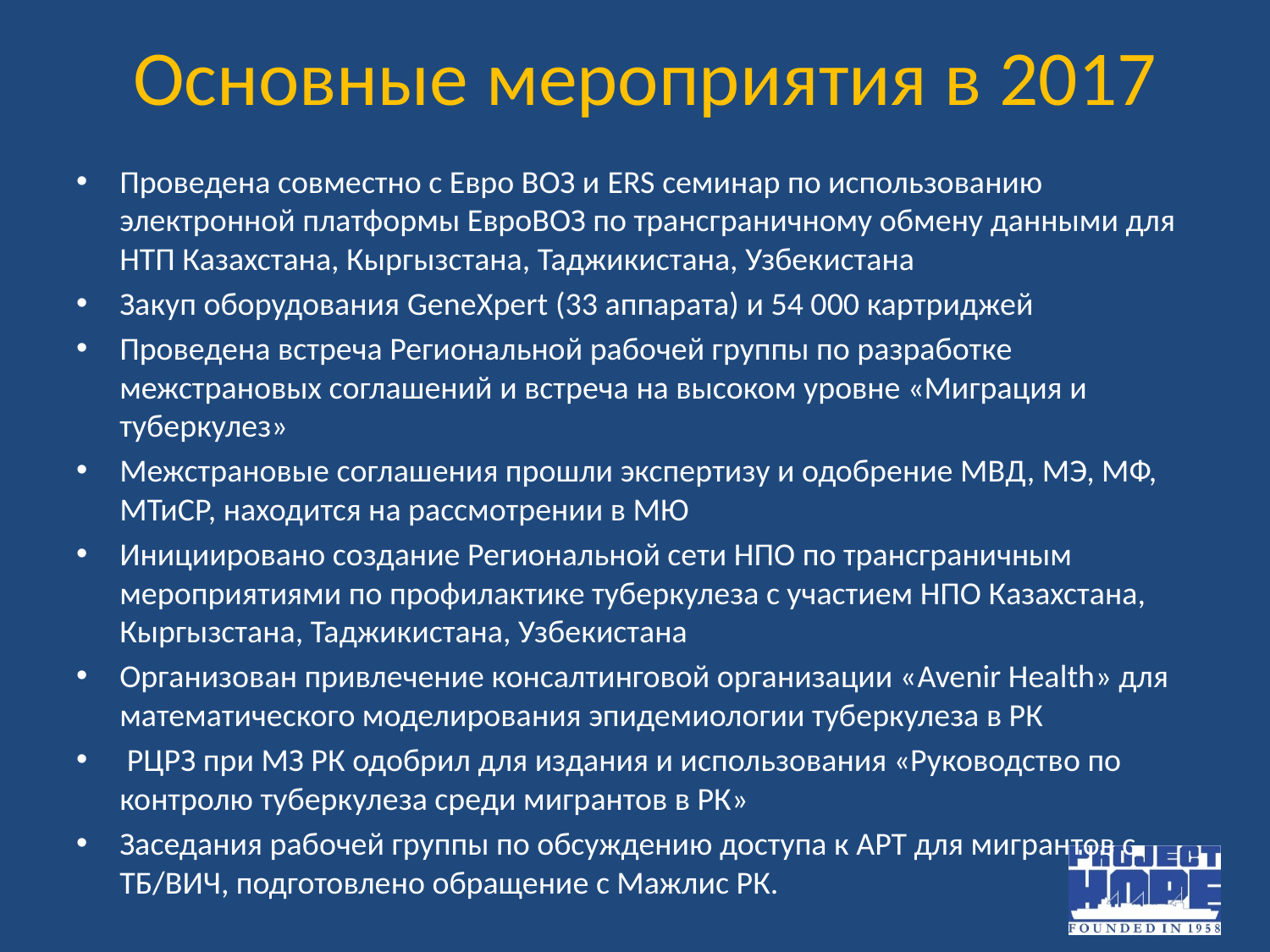

# Основные мероприятия в 2017
Проведена совместно с Евро ВОЗ и ERS семинар по использованию электронной платформы ЕвроВОЗ по трансграничному обмену данными для НТП Казахстана, Кыргызстана, Таджикистана, Узбекистана
Закуп оборудования GeneXpert (33 аппарата) и 54 000 картриджей
Проведена встреча Региональной рабочей группы по разработке межстрановых соглашений и встреча на высоком уровне «Миграция и туберкулез»
Межстрановые соглашения прошли экспертизу и одобрение МВД, МЭ, МФ, МТиСР, находится на рассмотрении в МЮ
Инициировано создание Региональной сети НПО по трансграничным мероприятиями по профилактике туберкулеза с участием НПО Казахстана, Кыргызстана, Таджикистана, Узбекистана
Организован привлечение консалтинговой организации «Avenir Health» для математического моделирования эпидемиологии туберкулеза в РК
 РЦРЗ при МЗ РК одобрил для издания и использования «Руководство по контролю туберкулеза среди мигрантов в РК»
Заседания рабочей группы по обсуждению доступа к АРТ для мигрантов с ТБ/ВИЧ, подготовлено обращение с Мажлис РК.